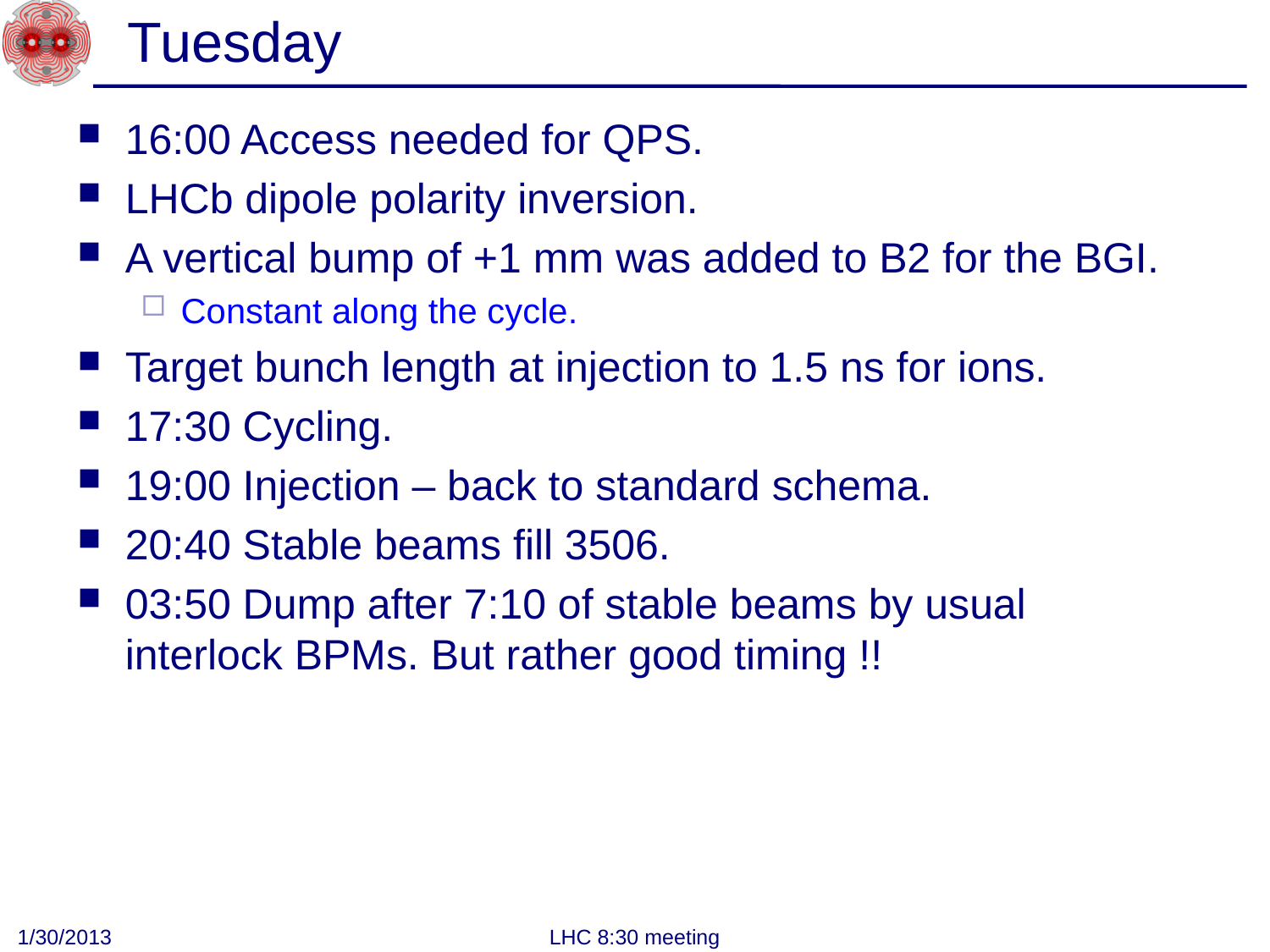

# Tuesday
16:00 Access needed for QPS.
LHCb dipole polarity inversion.
A vertical bump of +1 mm was added to B2 for the BGI.
Constant along the cycle.
Target bunch length at injection to 1.5 ns for ions.
17:30 Cycling.
19:00 Injection – back to standard schema.
20:40 Stable beams fill 3506.
03:50 Dump after 7:10 of stable beams by usual interlock BPMs. But rather good timing !!
1/30/2013
LHC 8:30 meeting